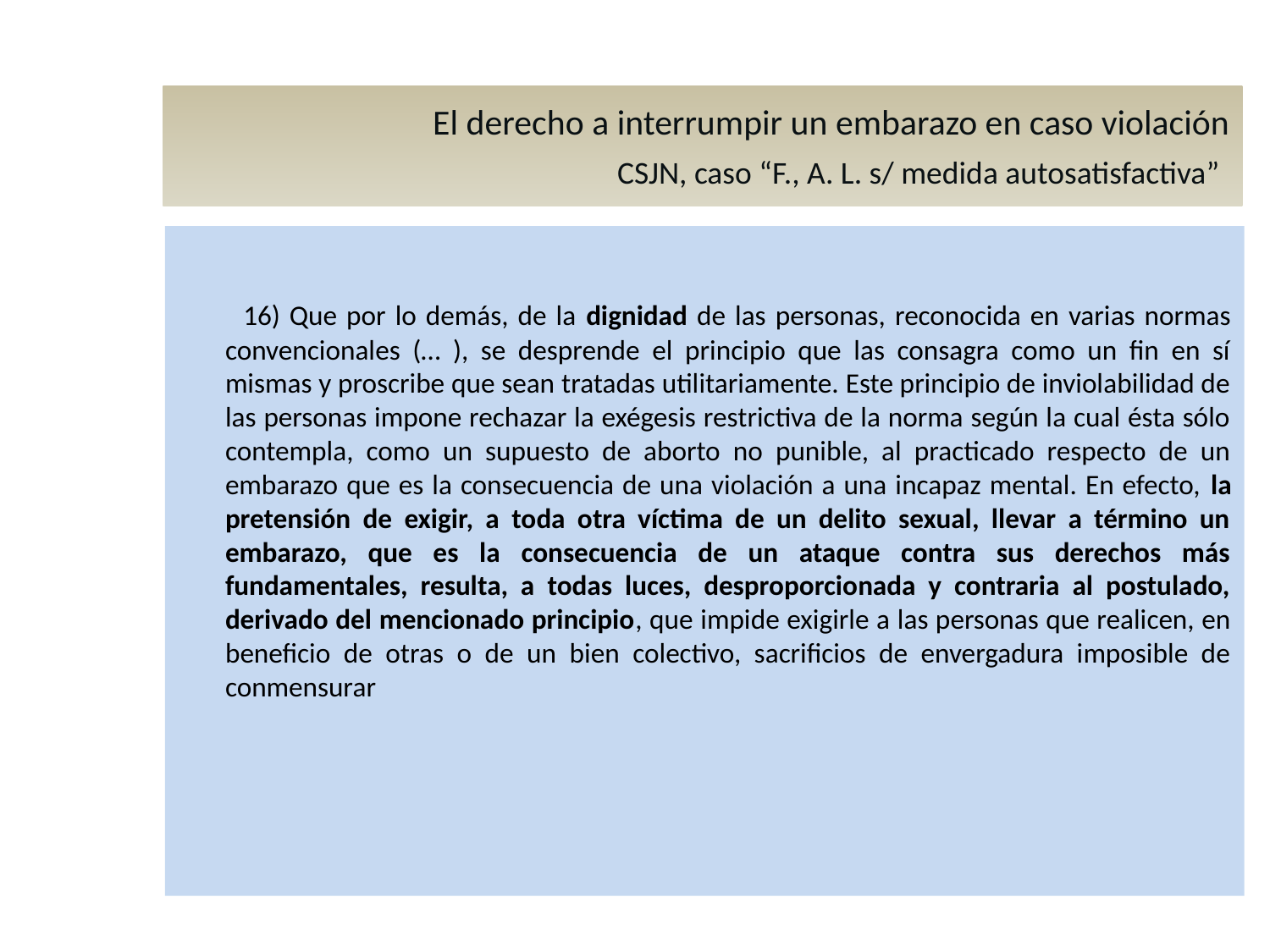

El derecho a interrumpir un embarazo en caso violación
 CSJN, caso “F., A. L. s/ medida autosatisfactiva”

       16) Que por lo demás, de la dignidad de las personas, reconocida en varias normas convencionales (… ), se desprende el principio que las consagra como un fin en sí mismas y proscribe que sean tratadas utilitariamente. Este principio de inviolabilidad de las personas impone rechazar la exégesis restrictiva de la norma según la cual ésta sólo contempla, como un supuesto de aborto no punible, al practicado respecto de un embarazo que es la consecuencia de una violación a una incapaz mental. En efecto, la pretensión de exigir, a toda otra víctima de un delito sexual, llevar a término un embarazo, que es la consecuencia de un ataque contra sus derechos más fundamentales, resulta, a todas luces, desproporcionada y contraria al postulado, derivado del mencionado principio, que impide exigirle a las personas que realicen, en beneficio de otras o de un bien colectivo, sacrificios de envergadura imposible de conmensurar